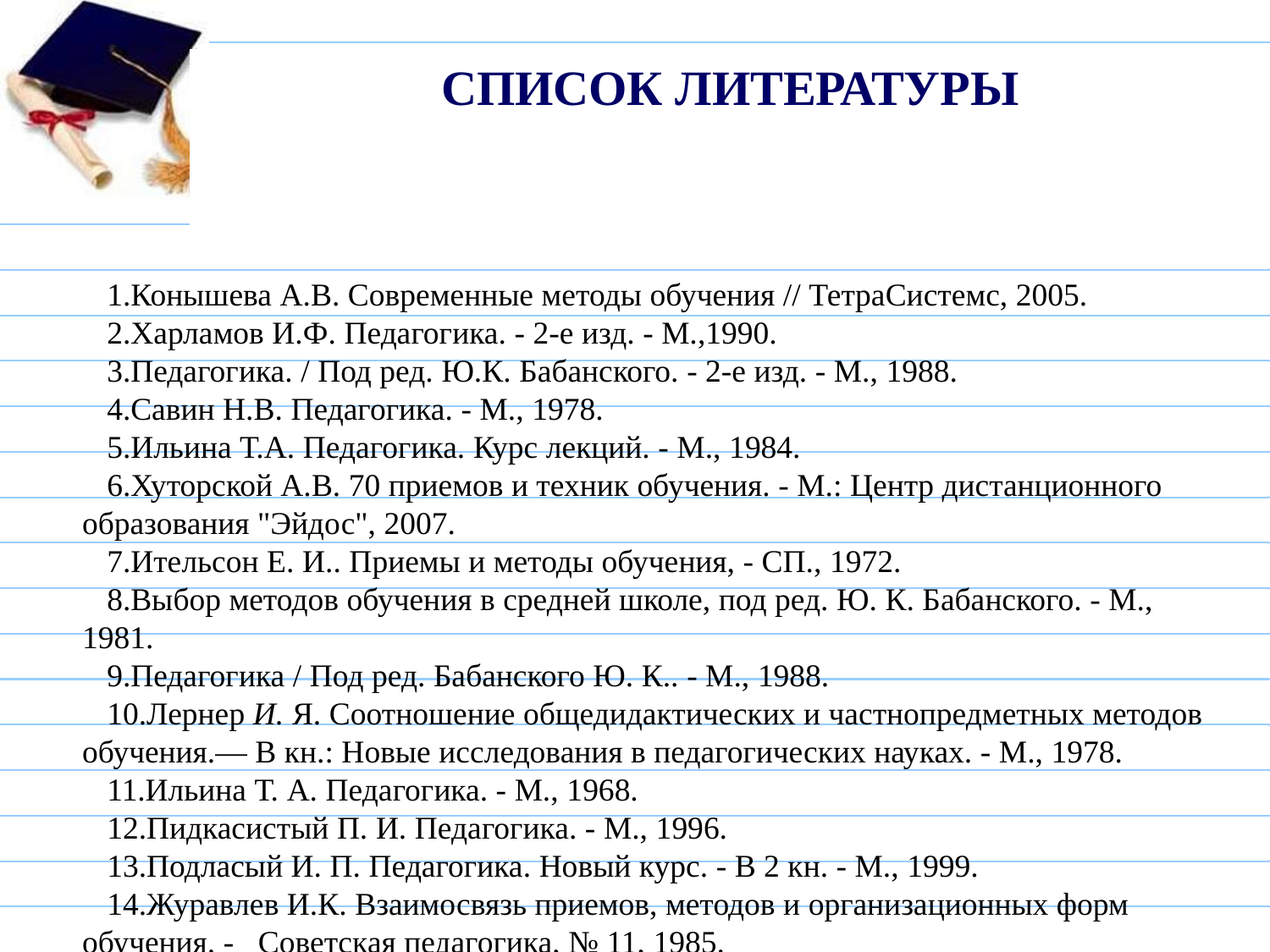

# Список литературы
Конышева А.В. Современные методы обучения // ТетраСистемс, 2005.
Харламов И.Ф. Педагогика. - 2-е изд. - М.,1990.
Педагогика. / Под ред. Ю.К. Бабанского. - 2-е изд. - М., 1988.
Савин Н.В. Педагогика. - М., 1978.
Ильина Т.А. Педагогика. Курс лекций. - М., 1984.
Хуторской А.В. 70 приемов и техник обучения. - М.: Центр дистанционного образования "Эйдос", 2007.
Ительсон Е. И.. Приемы и методы обучения, - СП., 1972.
Выбор методов обучения в средней школе, под ред. Ю. К. Бабанского. - М., 1981.
Педагогика / Под ред. Бабанского Ю. К.. - М., 1988.
Лернер И. Я. Соотношение общедидактических и частнопредметных методов обучения.— В кн.: Новые исследования в педагогических науках. - М., 1978.
Ильина Т. А. Педагогика. - М., 1968.
Пидкасистый П. И. Педагогика. - М., 1996.
Подласый И. П. Педагогика. Новый курс. - В 2 кн. - М., 1999.
Журавлев И.К. Взаимосвязь приемов, методов и организационных форм обучения. -   Советская педагогика, № 11, 1985.